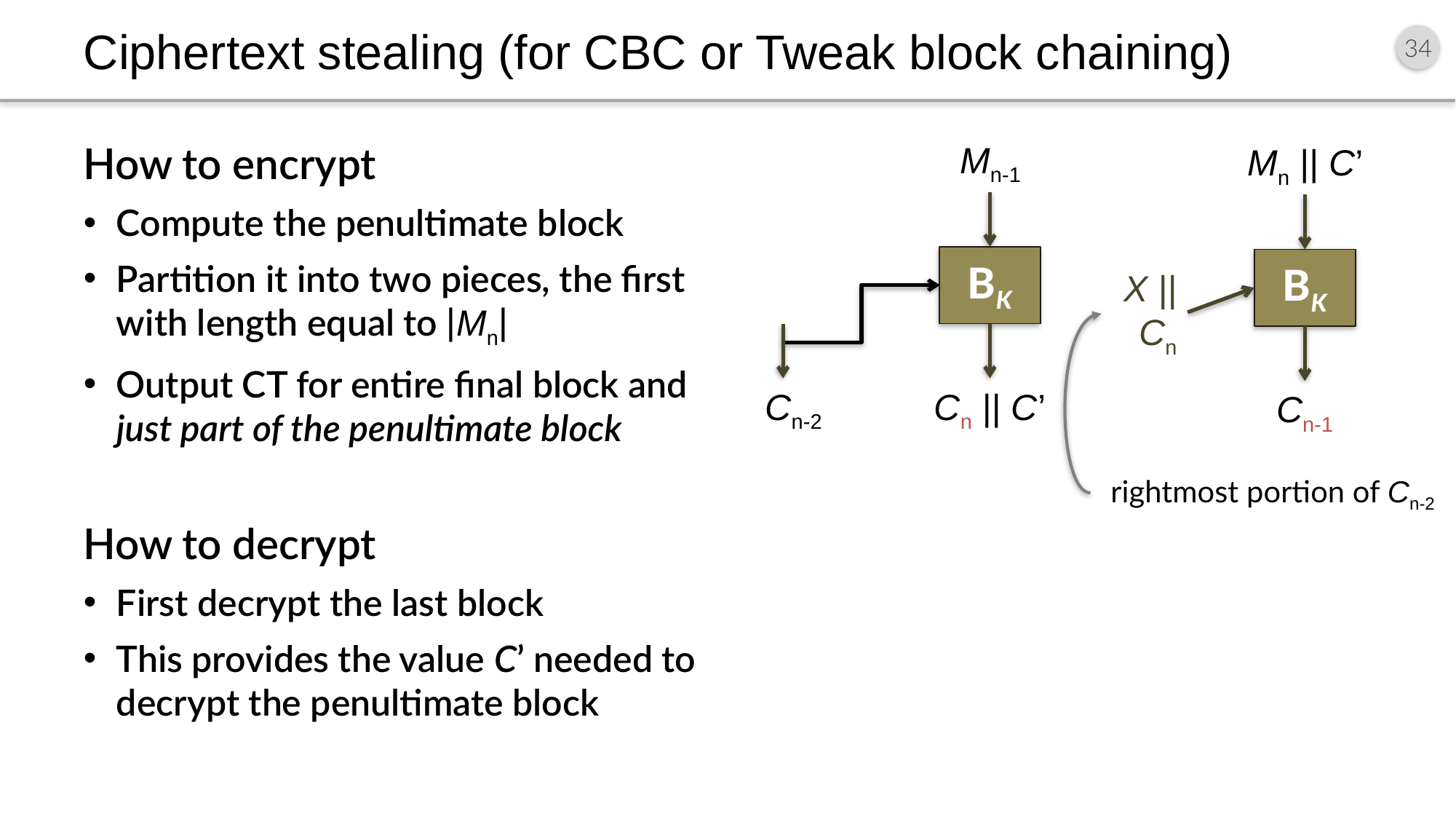

# Ciphertext stealing (for CBC or Tweak block chaining)
How to encrypt
Compute the penultimate block
Partition it into two pieces, the first with length equal to |Mn|
Output CT for entire final block and just part of the penultimate block

How to decrypt
First decrypt the last block
This provides the value C’ needed to decrypt the penultimate block
Mn-1
Mn || C’
BK
BK
X || Cn
rightmost portion of Cn-2
Cn-2
Cn || C’
Cn-1